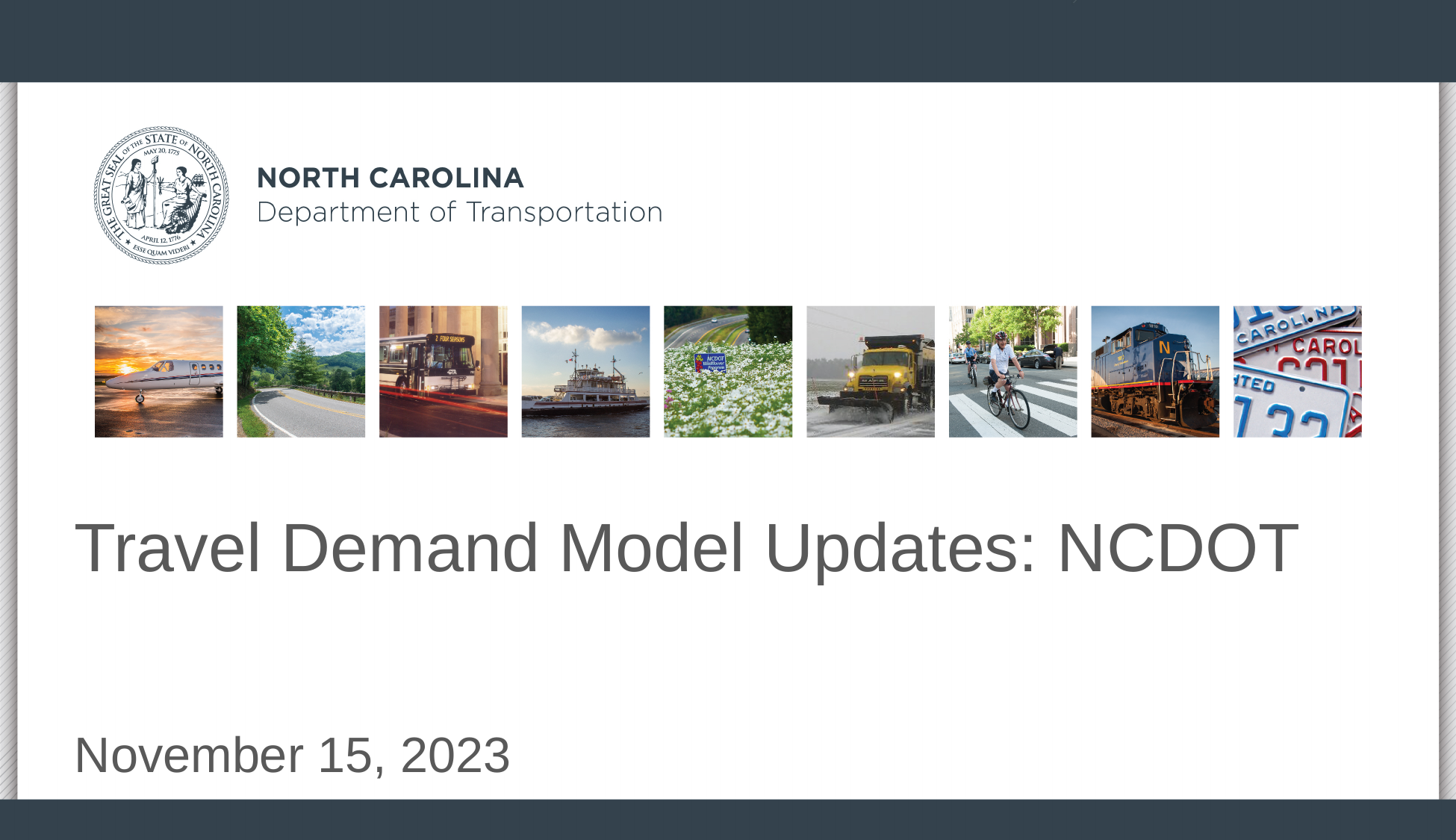

# Travel Demand Model Updates: NCDOT

November 15, 2023